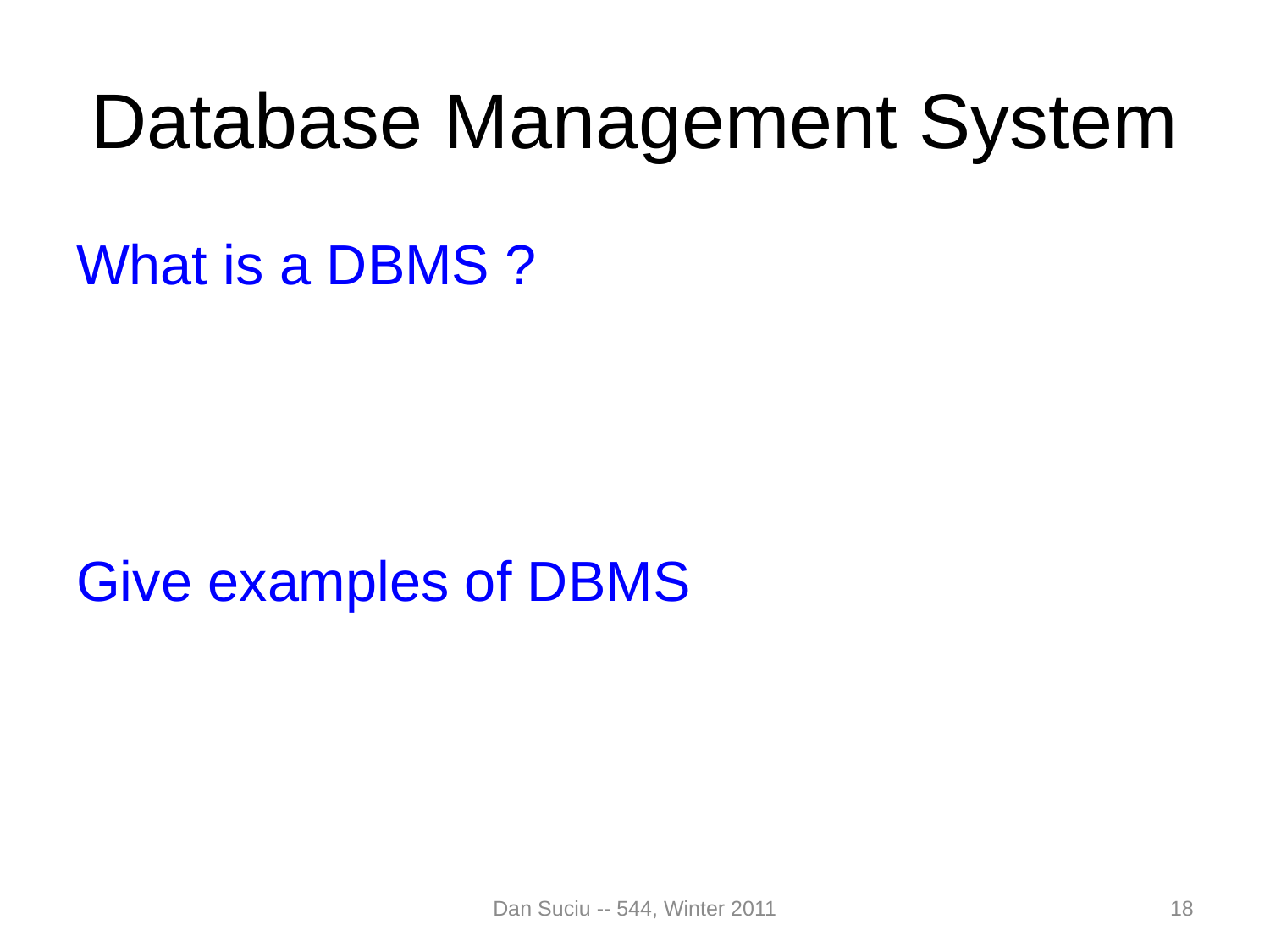

# Database Management System
What is a DBMS ?

Give examples of DBMS
Dan Suciu -- 544, Winter 2011
18